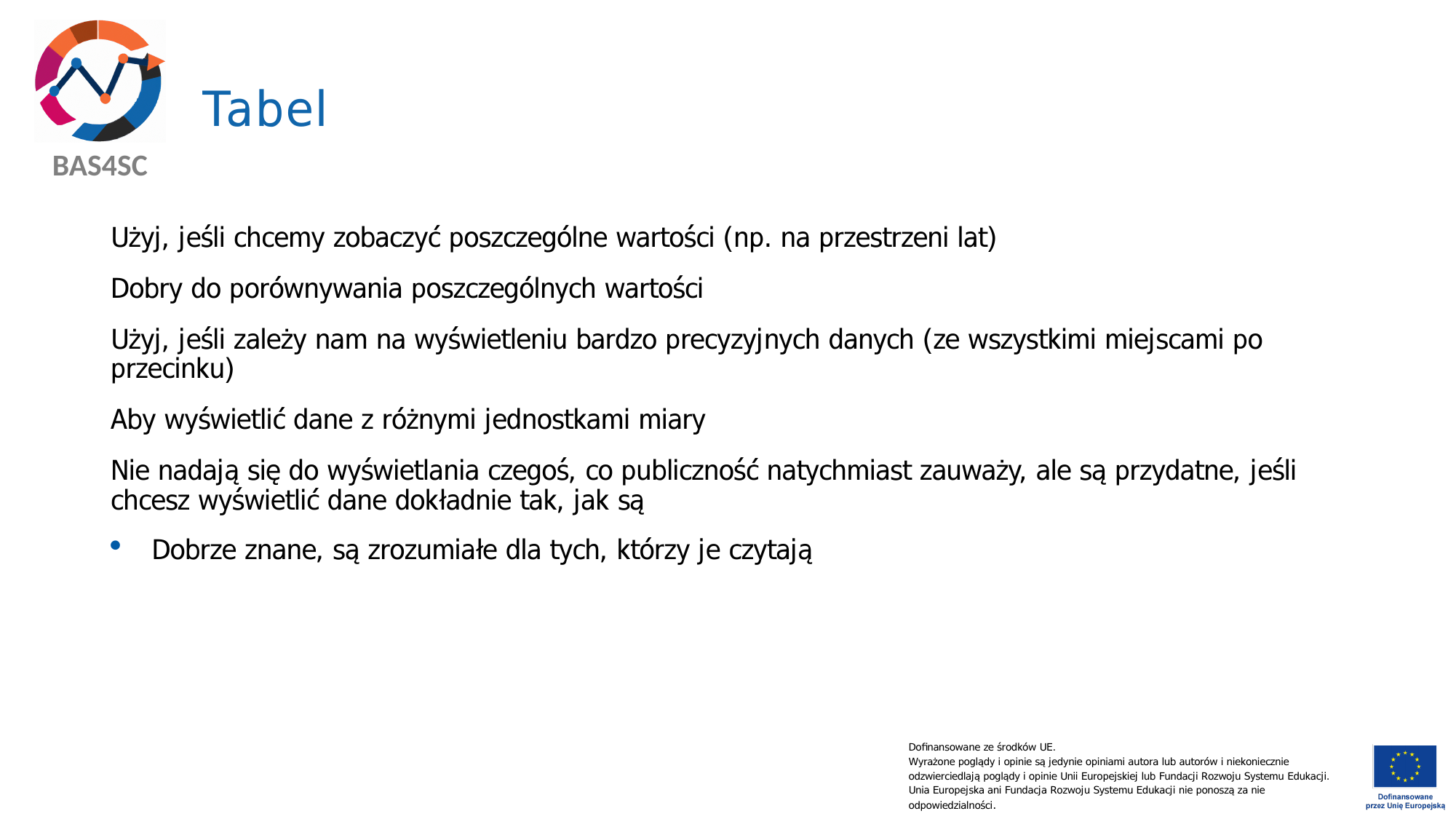

# Tabel
Użyj, jeśli chcemy zobaczyć poszczególne wartości (np. na przestrzeni lat)
Dobry do porównywania poszczególnych wartości
Użyj, jeśli zależy nam na wyświetleniu bardzo precyzyjnych danych (ze wszystkimi miejscami po przecinku)
Aby wyświetlić dane z różnymi jednostkami miary
Nie nadają się do wyświetlania czegoś, co publiczność natychmiast zauważy, ale są przydatne, jeśli chcesz wyświetlić dane dokładnie tak, jak są
Dobrze znane, są zrozumiałe dla tych, którzy je czytają